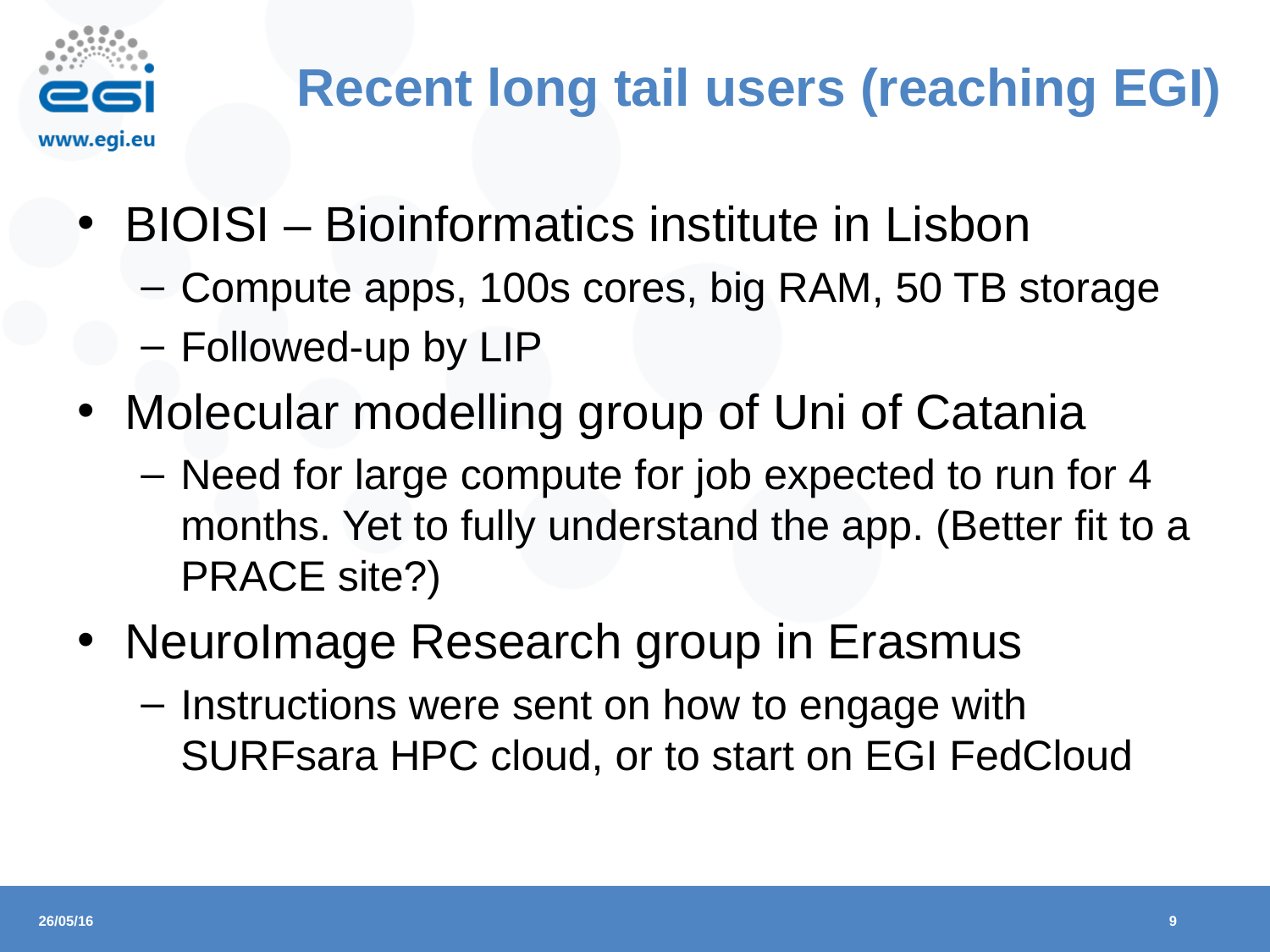

# Recent long tail users (reaching EGI)
BIOISI – Bioinformatics institute in Lisbon
Compute apps, 100s cores, big RAM, 50 TB storage
Followed-up by LIP
Molecular modelling group of Uni of Catania
Need for large compute for job expected to run for 4 months. Yet to fully understand the app. (Better fit to a PRACE site?)
NeuroImage Research group in Erasmus
Instructions were sent on how to engage with SURFsara HPC cloud, or to start on EGI FedCloud